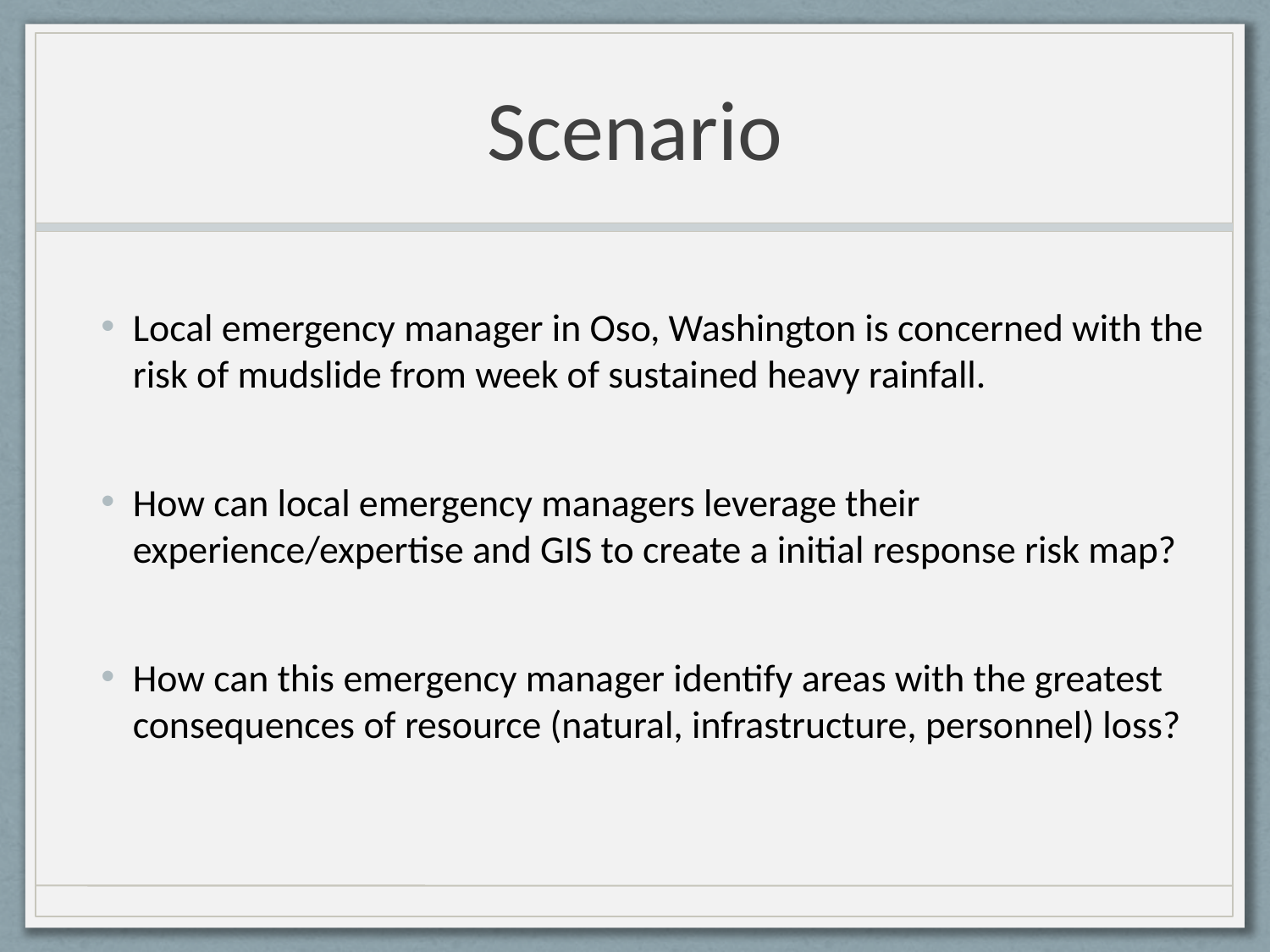

# Scenario
Local emergency manager in Oso, Washington is concerned with the risk of mudslide from week of sustained heavy rainfall.

How can local emergency managers leverage their experience/expertise and GIS to create a initial response risk map?

How can this emergency manager identify areas with the greatest consequences of resource (natural, infrastructure, personnel) loss?